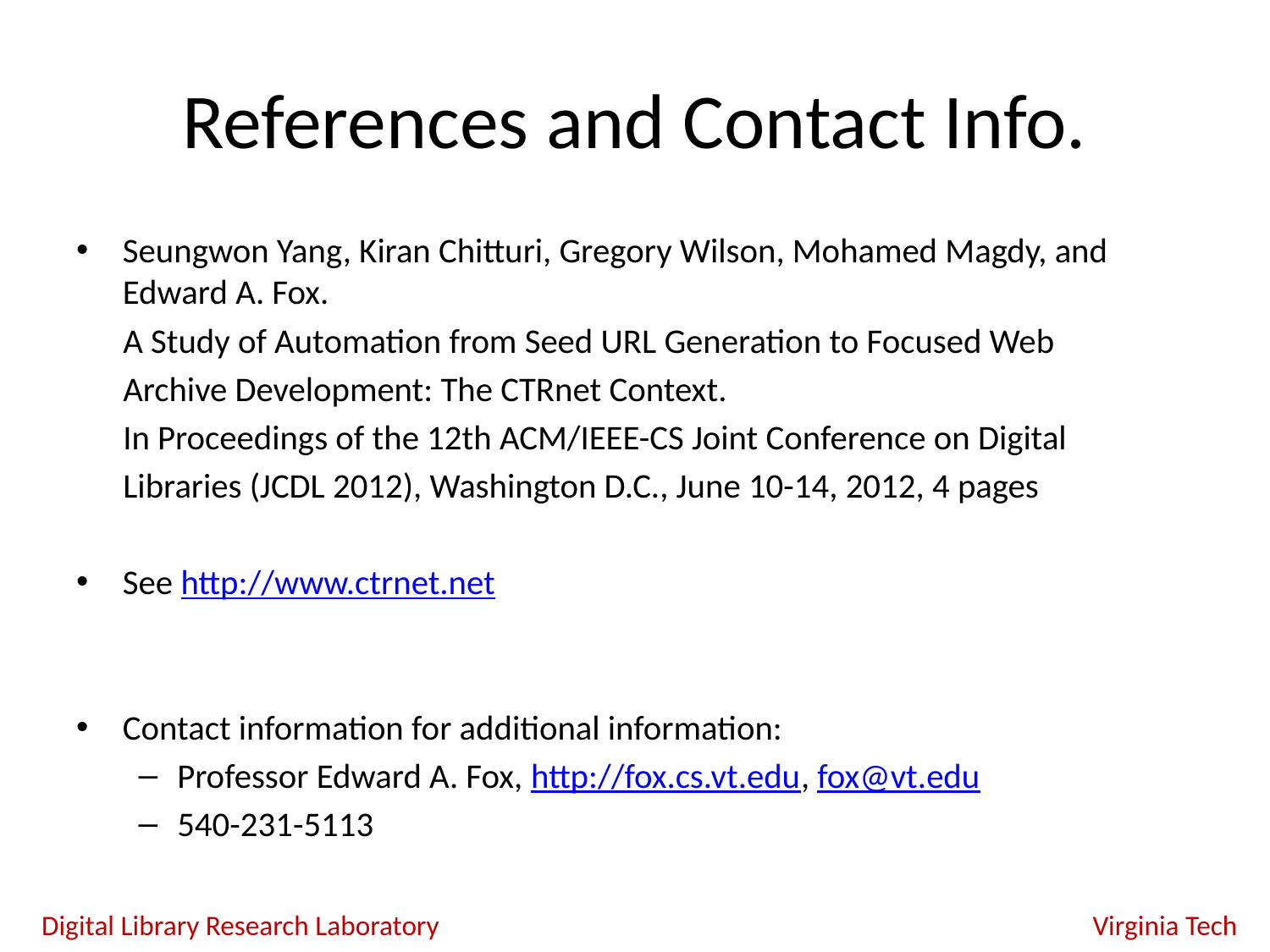

# References and Contact Info.
Seungwon Yang, Kiran Chitturi, Gregory Wilson, Mohamed Magdy, and Edward A. Fox.
      A Study of Automation from Seed URL Generation to Focused Web
      Archive Development: The CTRnet Context.
      In Proceedings of the 12th ACM/IEEE-CS Joint Conference on Digital
      Libraries (JCDL 2012), Washington D.C., June 10-14, 2012, 4 pages

See http://www.ctrnet.net

Contact information for additional information:
Professor Edward A. Fox, http://fox.cs.vt.edu, fox@vt.edu
540-231-5113
Digital Library Research Laboratory                                                                                                       Virginia Tech